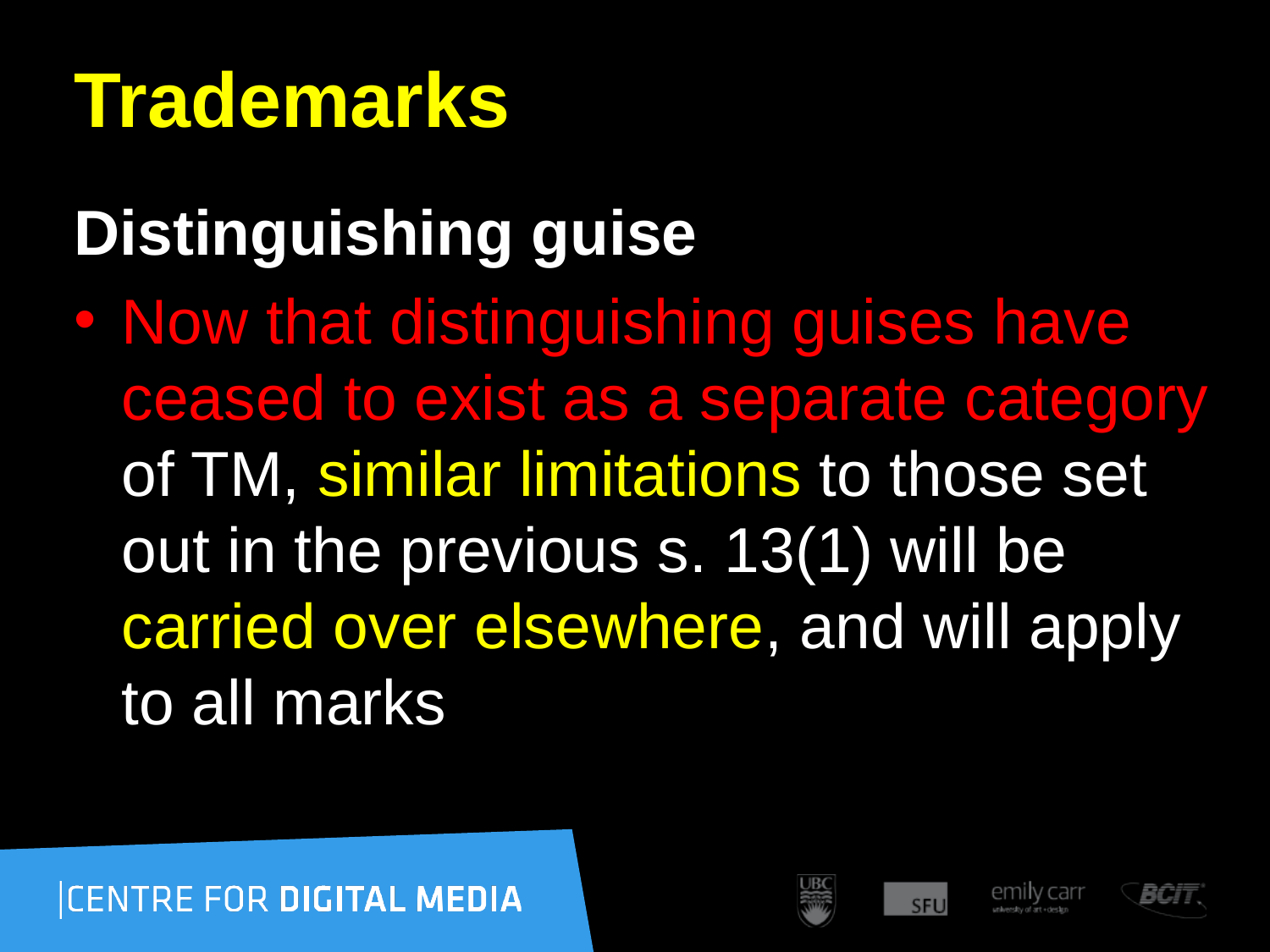

67
# Trademarks
Distinguishing guise
Now that distinguishing guises have ceased to exist as a separate category of TM, similar limitations to those set out in the previous s. 13(1) will be carried over elsewhere, and will apply to all marks